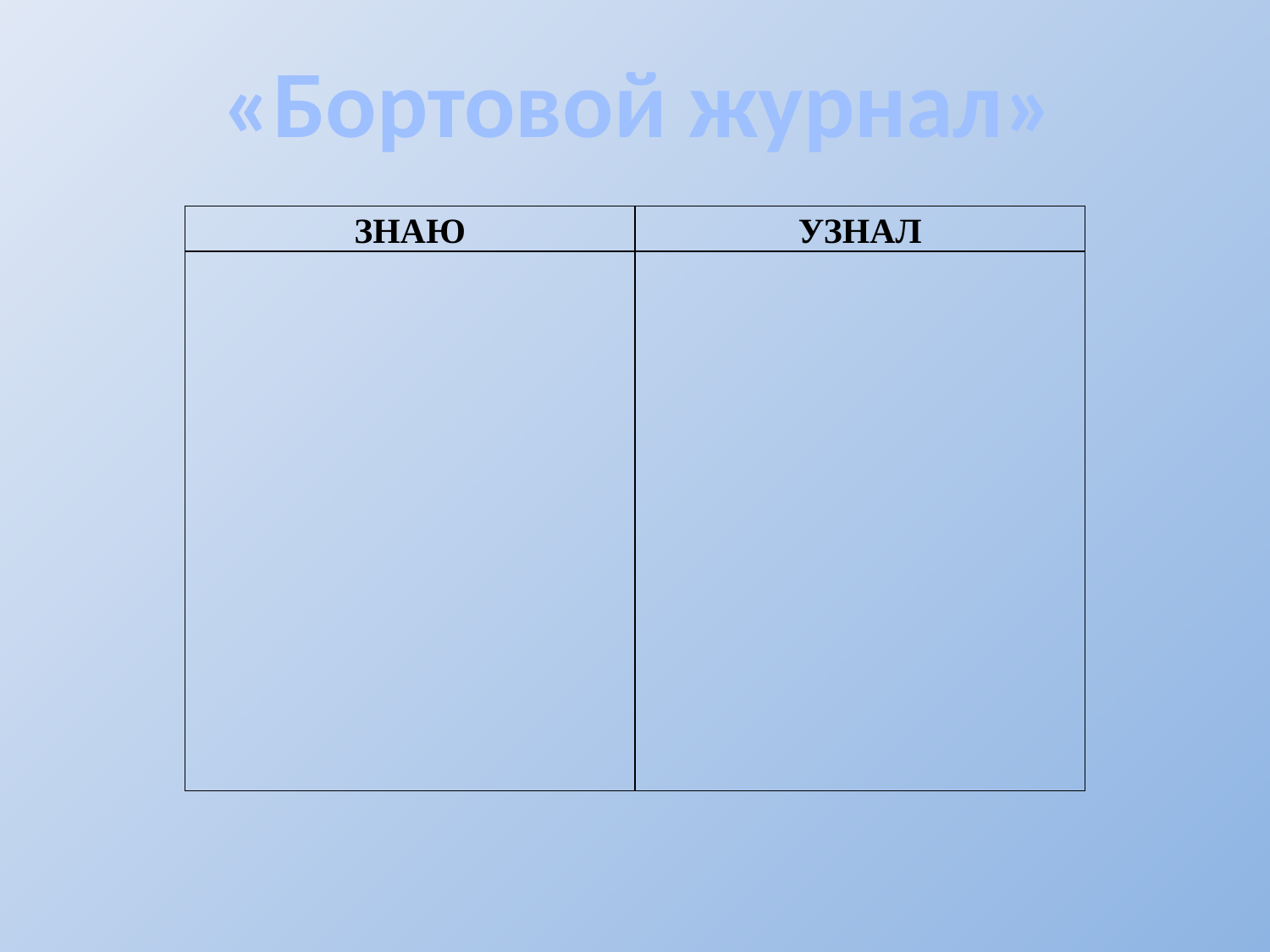

«Бортовой журнал»
| ЗНАЮ | УЗНАЛ |
| --- | --- |
|  |  |